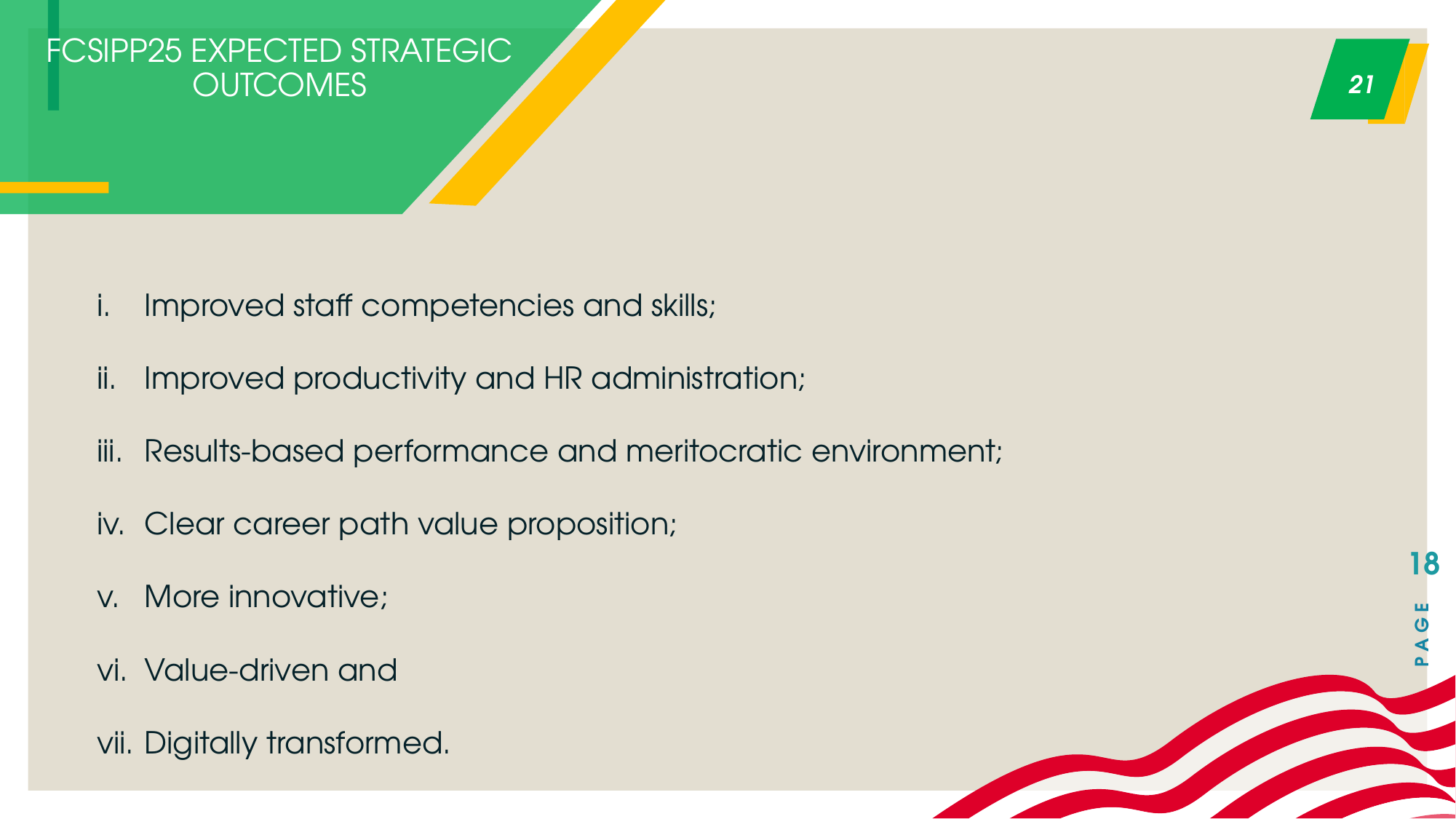

# FCSIPP25 EXPECTED STRATEGIC OUTCOMES

21

Improved staff competencies and skills;
Improved productivity and HR administration;
Results-based performance and meritocratic environment;
Clear career path value proposition;
More innovative;
Value-driven and
Digitally transformed.